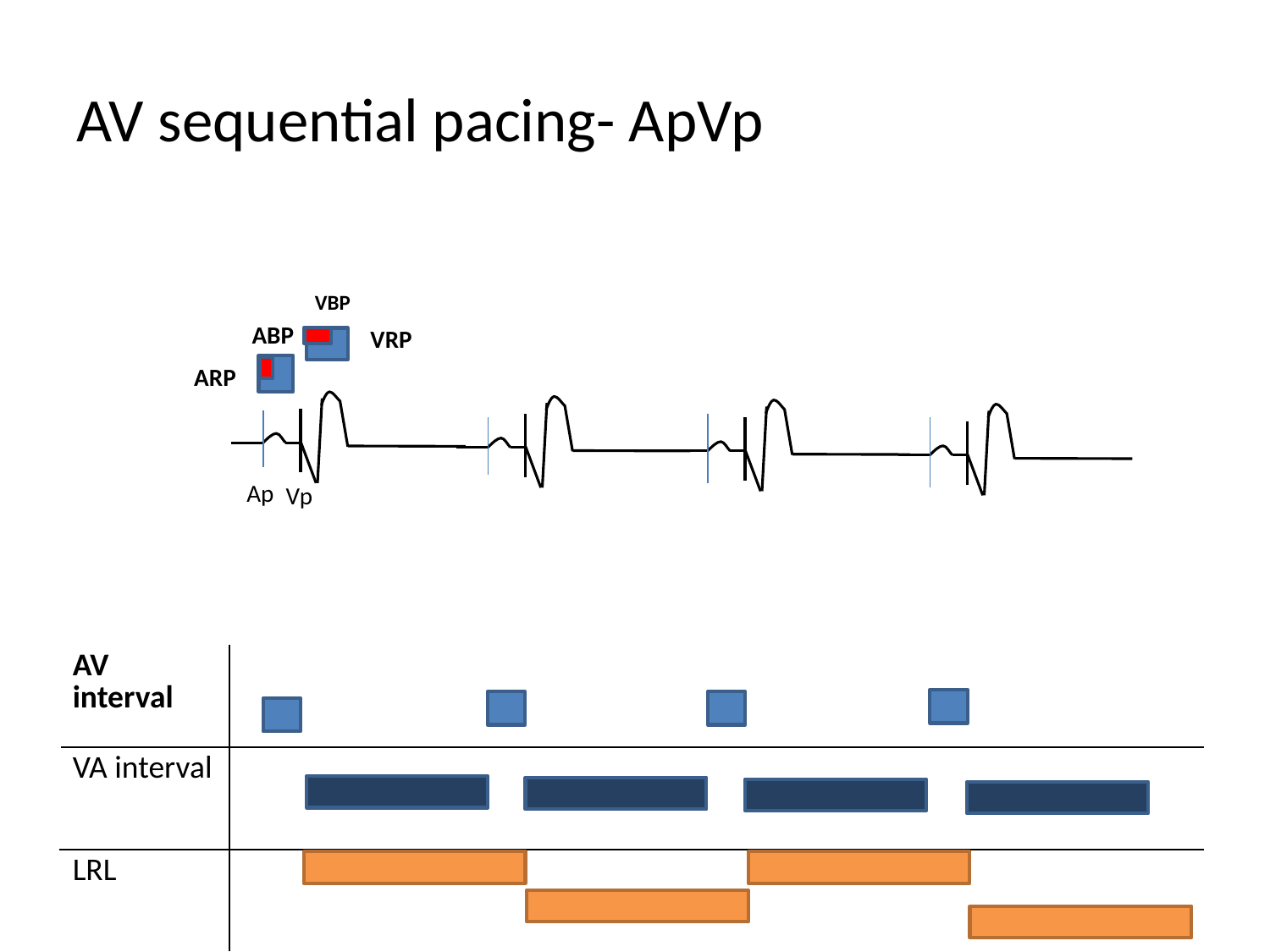

# AV sequential pacing- ApVp
VBP
ABP
VRP

ARP

Ap
Vp
| AV interval |  |
| --- | --- |
| VA interval |  |
| LRL |  |